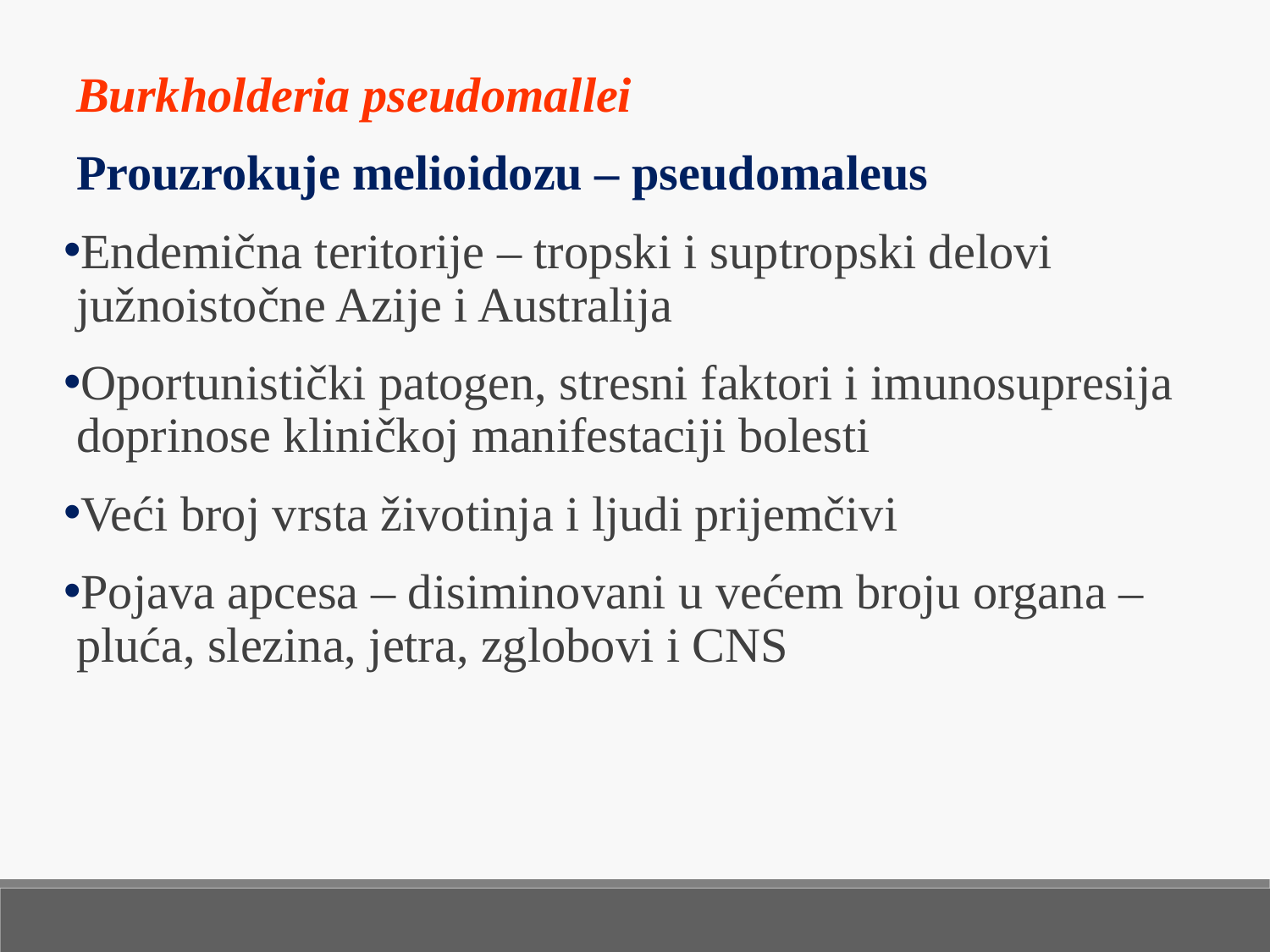

Burkholderia pseudomallei
Prouzrokuje melioidozu – pseudomaleus
Endemična teritorije – tropski i suptropski delovi južnoistočne Azije i Australija
Oportunistički patogen, stresni faktori i imunosupresija doprinose kliničkoj manifestaciji bolesti
Veći broj vrsta životinja i ljudi prijemčivi
Pojava apcesa – disiminovani u većem broju organa – pluća, slezina, jetra, zglobovi i CNS